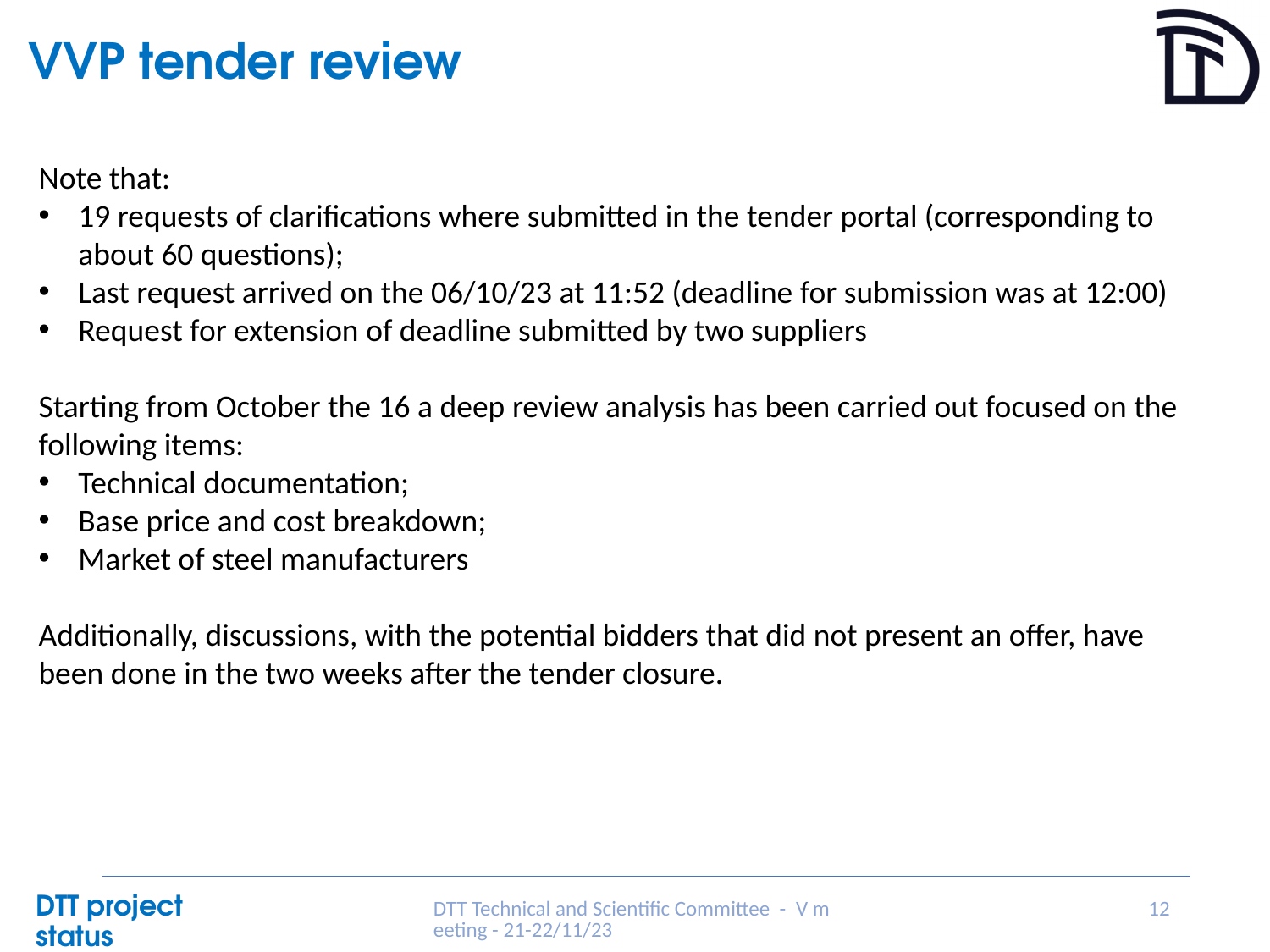

# VVP tender review
Note that:
19 requests of clarifications where submitted in the tender portal (corresponding to about 60 questions);
Last request arrived on the 06/10/23 at 11:52 (deadline for submission was at 12:00)
Request for extension of deadline submitted by two suppliers

Starting from October the 16 a deep review analysis has been carried out focused on the following items:
Technical documentation;
Base price and cost breakdown;
Market of steel manufacturers

Additionally, discussions, with the potential bidders that did not present an offer, have been done in the two weeks after the tender closure.
DTT Technical and Scientific Committee  -  V meeting - 21-22/11/23
12